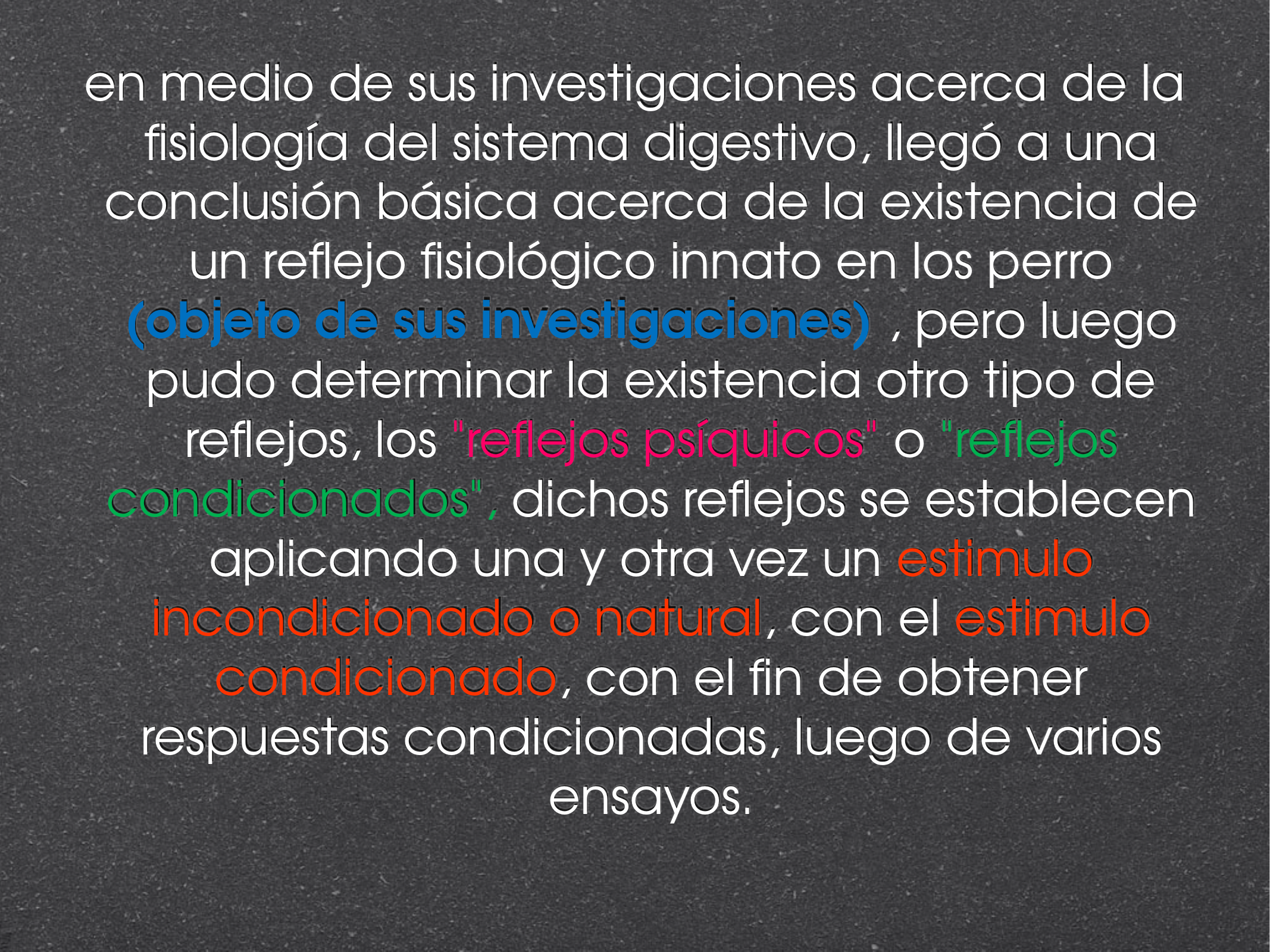

en medio de sus investigaciones acerca de la fisiología del sistema digestivo, llegó a una conclusión básica acerca de la existencia de un reflejo fisiológico innato en los perro (objeto de sus investigaciones) , pero luego pudo determinar la existencia otro tipo de reflejos, los "reflejos psíquicos" o "reflejos condicionados", dichos reflejos se establecen aplicando una y otra vez un estimulo incondicionado o natural, con el estimulo condicionado, con el fin de obtener respuestas condicionadas, luego de varios ensayos.